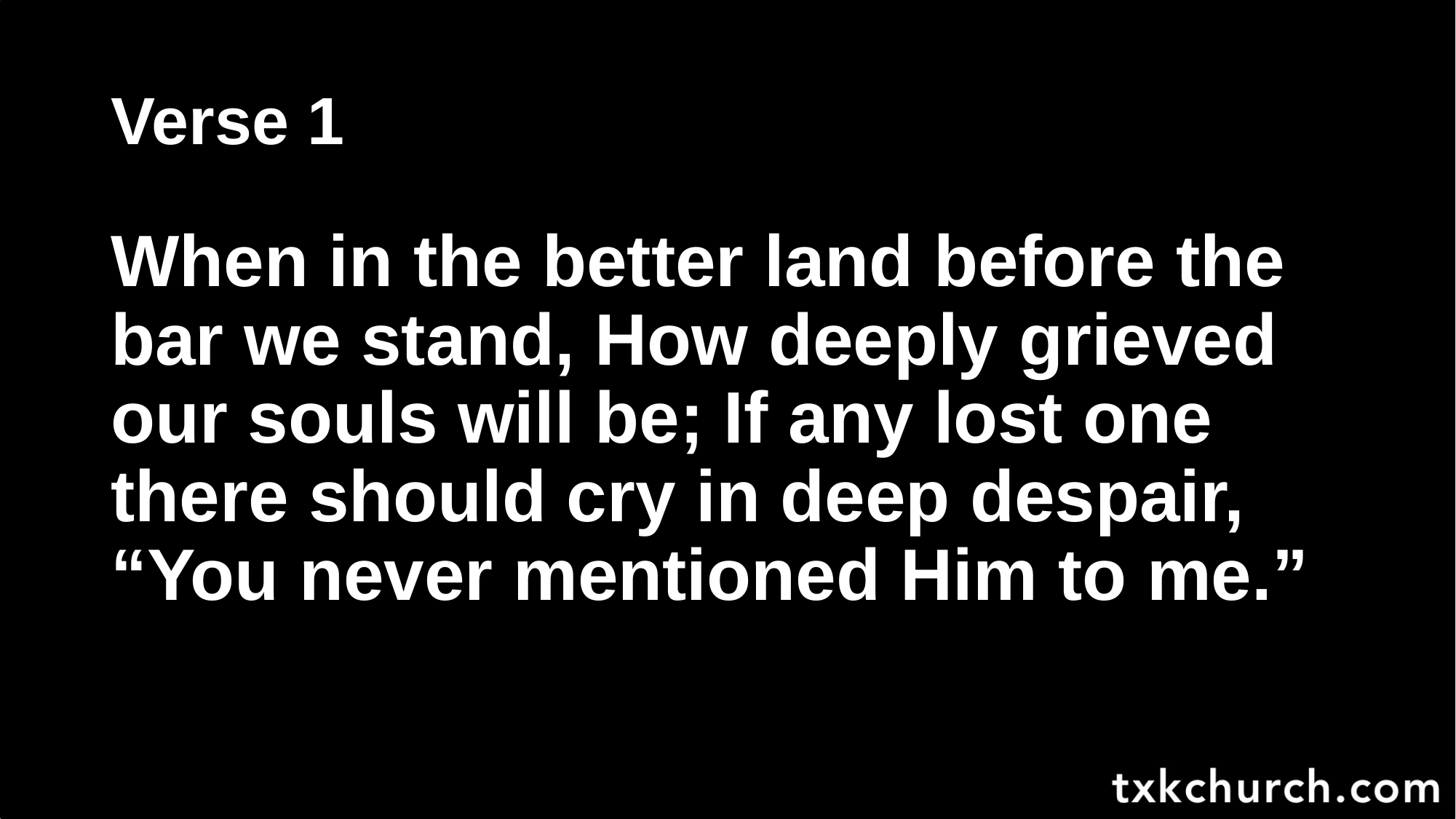

# Verse 1
When in the better land before the bar we stand, How deeply grieved our souls will be; If any lost one there should cry in deep despair, “You never mentioned Him to me.”